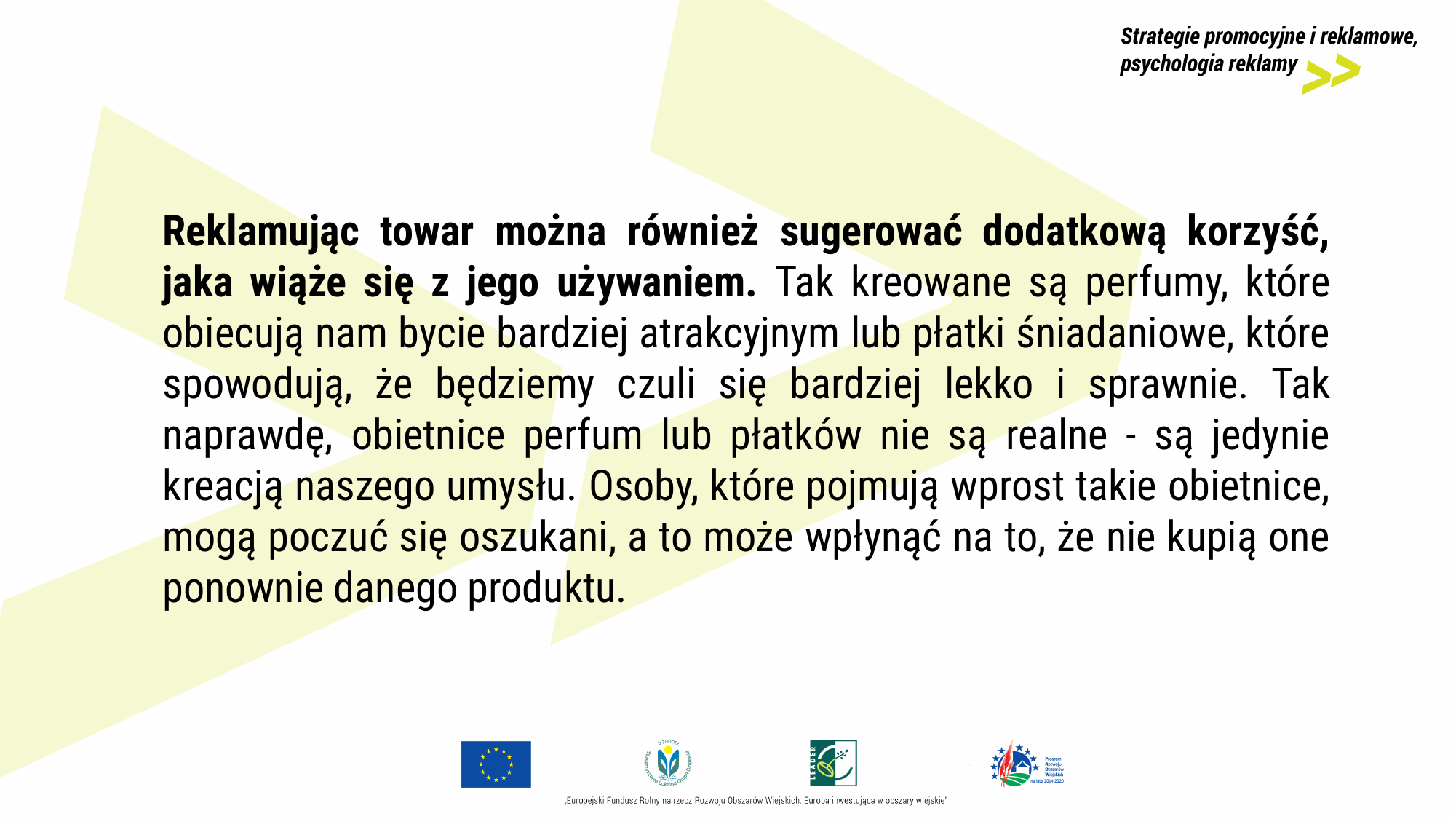

Reklamując towar można również sugerować dodatkową korzyść, jaka wiąże się z jego używaniem. Tak kreowane są perfumy, które obiecują nam bycie bardziej atrakcyjnym lub płatki śniadaniowe, które spowodują, że będziemy czuli się bardziej lekko i sprawnie. Tak naprawdę, obietnice perfum lub płatków nie są realne - są jedynie kreacją naszego umysłu. Osoby, które pojmują wprost takie obietnice, mogą poczuć się oszukani, a to może wpłynąć na to, że nie kupią one ponownie danego produktu.